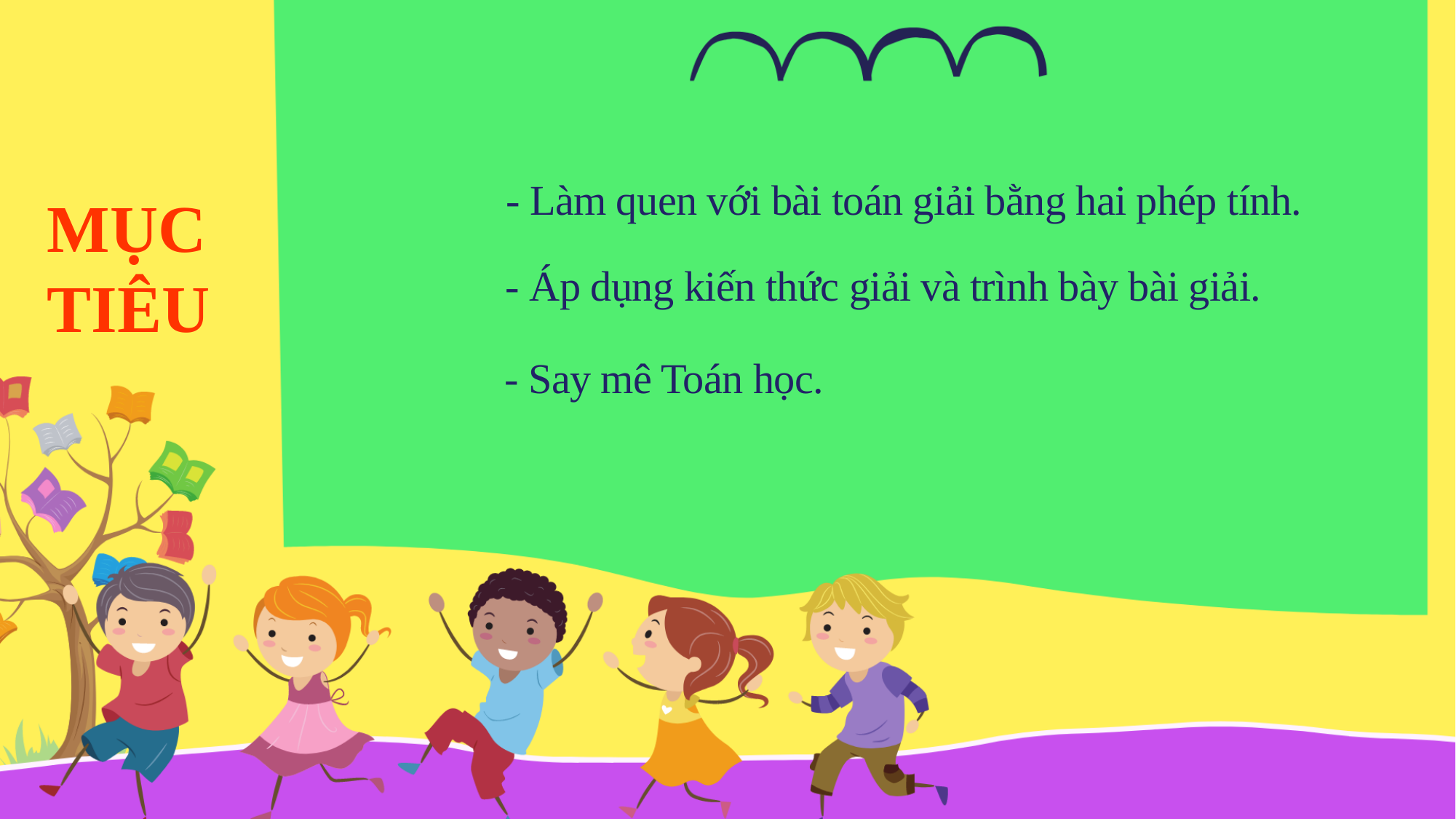

- Làm quen với bài toán giải bằng hai phép tính.
MỤC
TIÊU
- Áp dụng kiến thức giải và trình bày bài giải.
- Say mê Toán học.